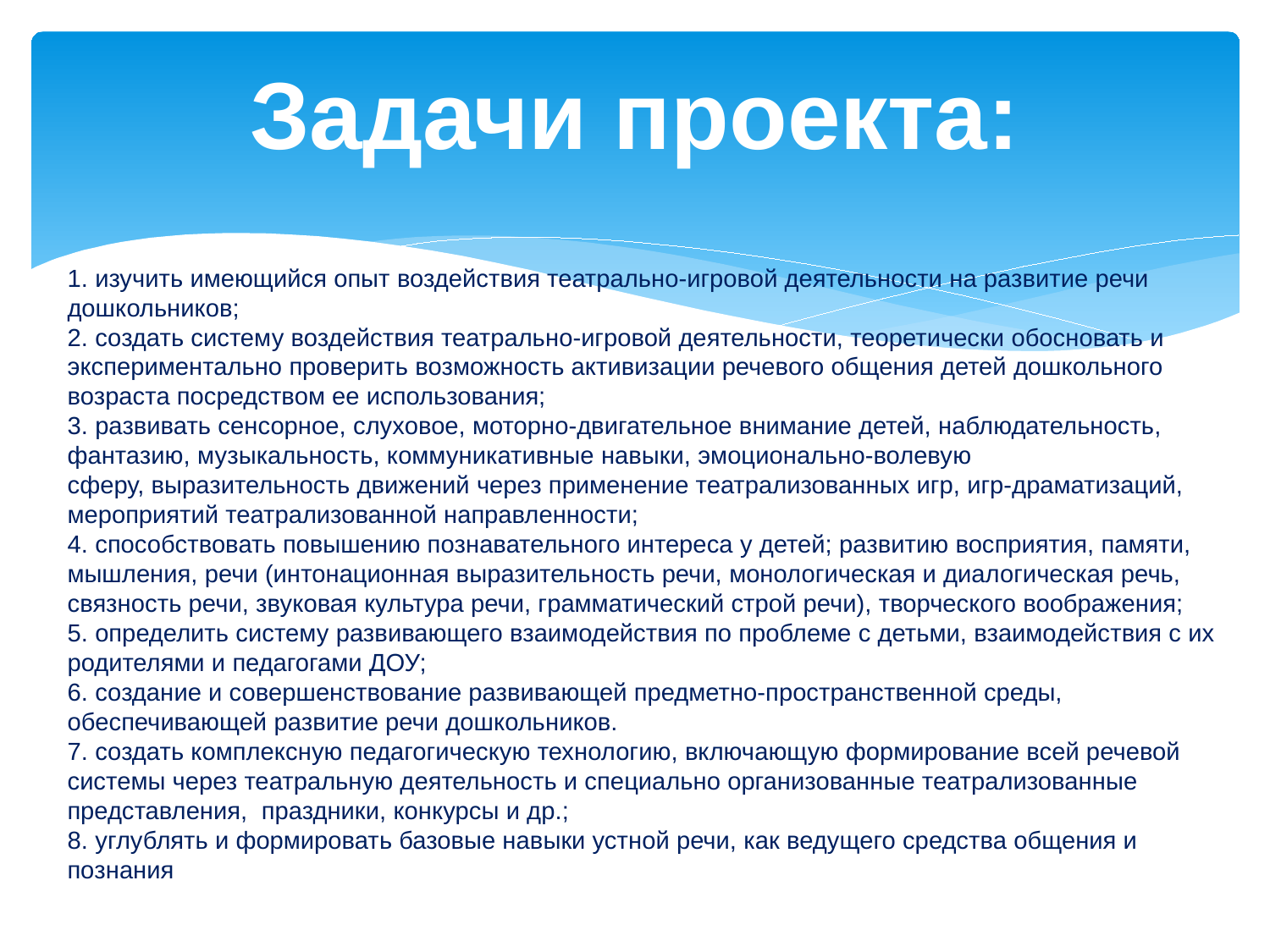

# Задачи проекта:
1. изучить имеющийся опыт воздействия театрально-игровой деятельности на развитие речи  дошкольников;
2. создать систему воздействия театрально-игровой деятельности, теоретически обосновать и экспериментально проверить возможность активизации речевого общения детей дошкольного возраста посредством ее использования;
3. развивать сенсорное, слуховое, моторно-двигательное внимание детей, наблюдательность, фантазию, музыкальность, коммуникативные навыки, эмоционально-волевую сферу, выразительность движений через применение театрализованных игр, игр-драматизаций, мероприятий театрализованной направленности;
4. способствовать повышению познавательного интереса у детей; развитию восприятия, памяти, мышления, речи (интонационная выразительность речи, монологическая и диалогическая речь, связность речи, звуковая культура речи, грамматический строй речи), творческого воображения;
5. определить систему развивающего взаимодействия по проблеме с детьми, взаимодействия с их родителями и педагогами ДОУ;
6. создание и совершенствование развивающей предметно-пространственной среды, обеспечивающей развитие речи дошкольников.
7. создать комплексную педагогическую технологию, включающую формирование всей речевой системы через театральную деятельность и специально организованные театрализованные представления,  праздники, конкурсы и др.;
8. углублять и формировать базовые навыки устной речи, как ведущего средства общения и познания